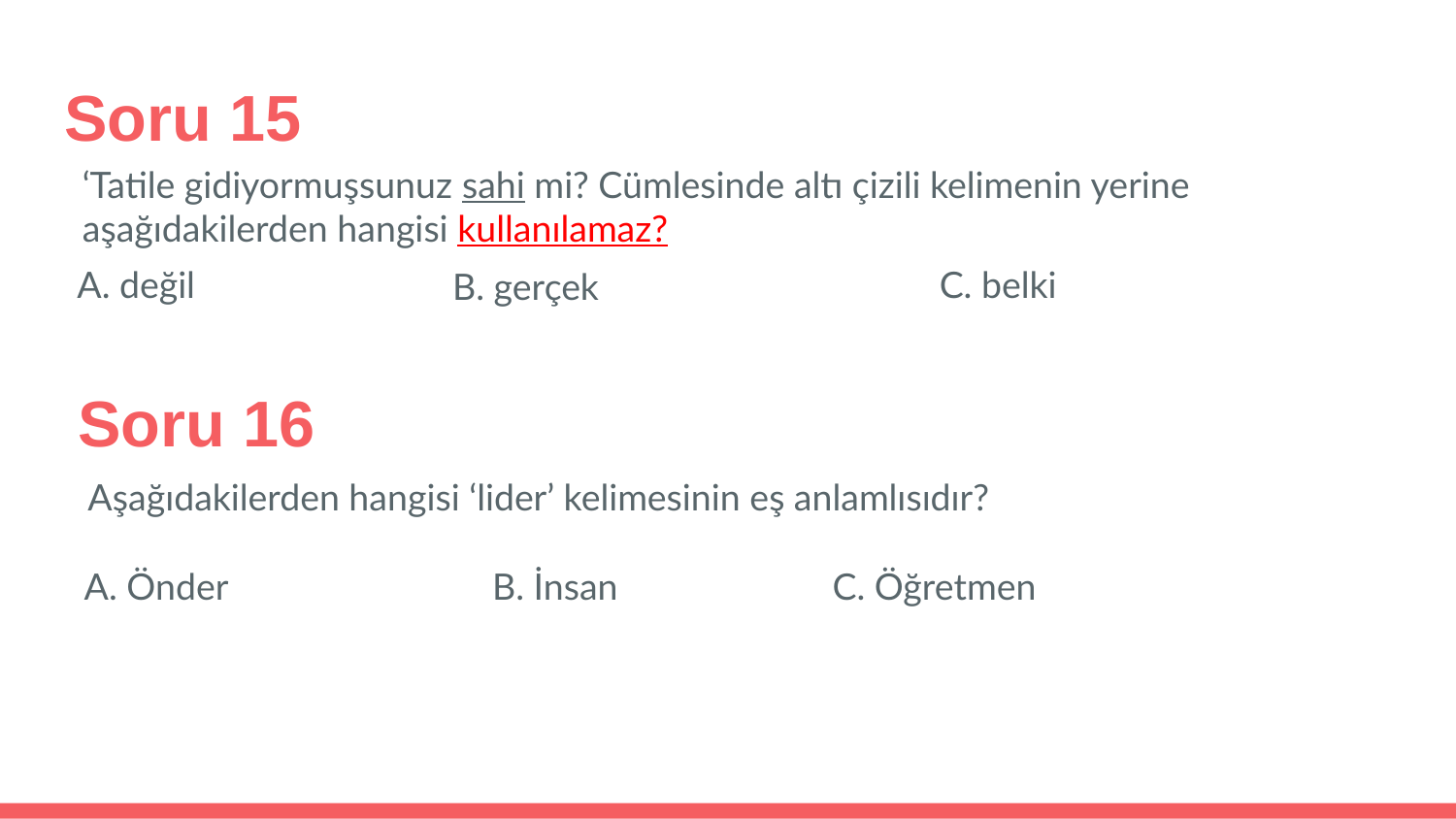

# Soru 15
‘Tatile gidiyormuşsunuz sahi mi? Cümlesinde altı çizili kelimenin yerine
aşağıdakilerden hangisi kullanılamaz?
Gökyüzü - sema
A. değil
C. belki
B. gerçek
Soru 16
Aşağıdakilerden hangisi ‘lider’ kelimesinin eş anlamlısıdır?
A. Önder
B. İnsan
C. Öğretmen